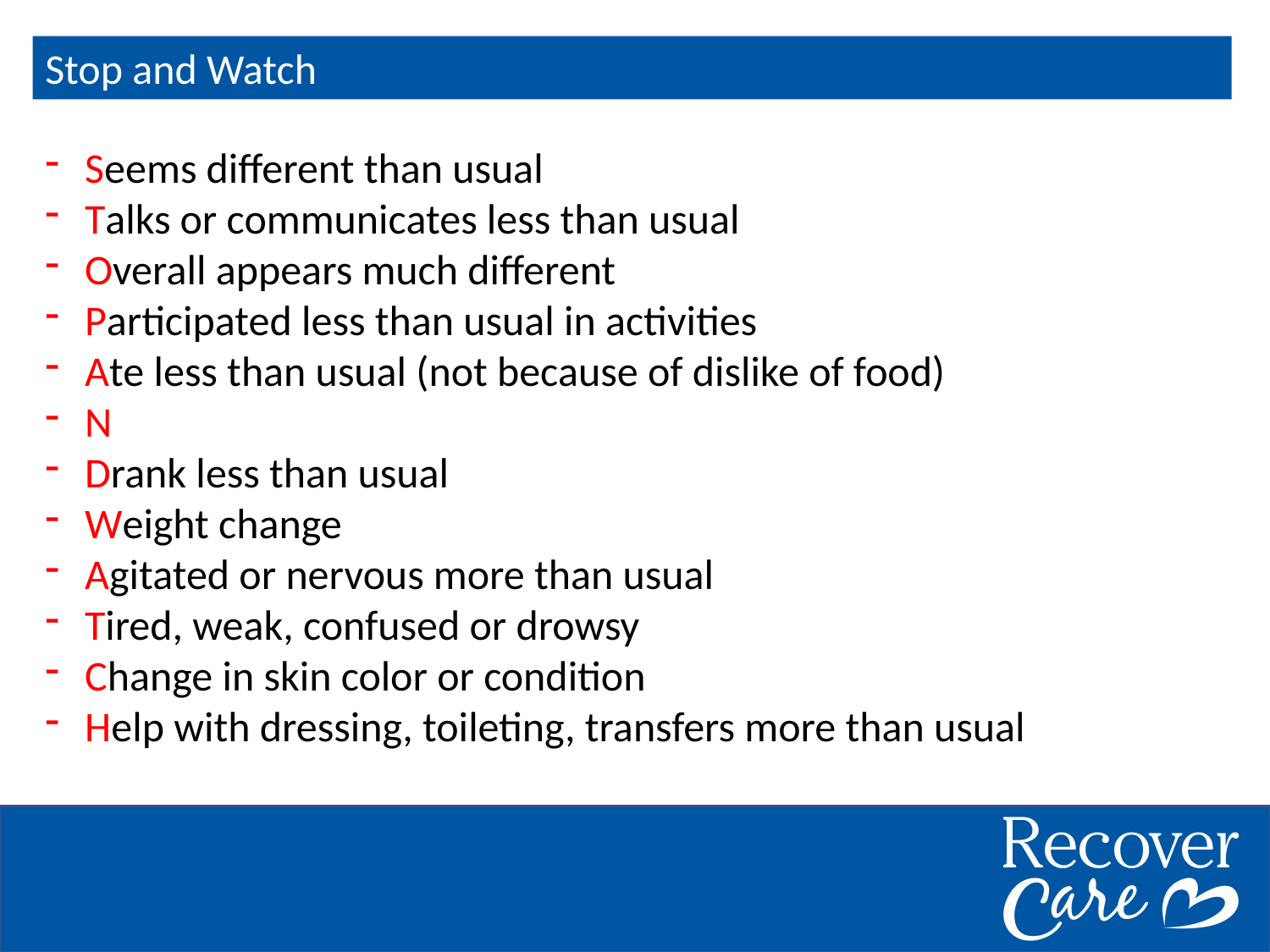

Stop and Watch
Seems different than usual
Talks or communicates less than usual
Overall appears much different
Participated less than usual in activities
Ate less than usual (not because of dislike of food)
N
Drank less than usual
Weight change
Agitated or nervous more than usual
Tired, weak, confused or drowsy
Change in skin color or condition
Help with dressing, toileting, transfers more than usual